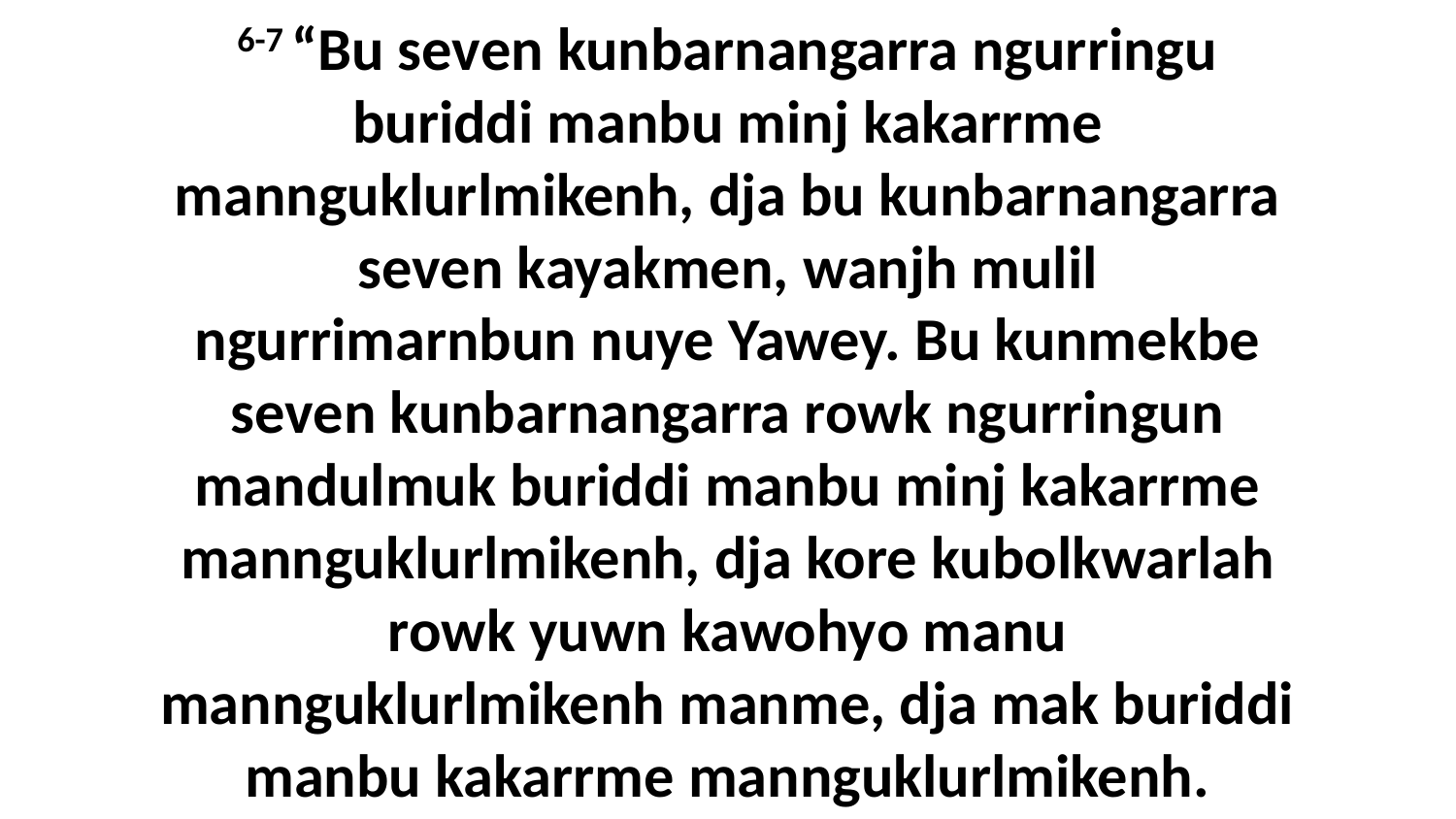

6-7 “Bu seven kunbarnangarra ngurringu buriddi manbu minj kakarrme mannguklurlmikenh, dja bu kunbarnangarra seven kayakmen, wanjh mulil ngurrimarnbun nuye Yawey. Bu kunmekbe seven kunbarnangarra rowk ngurringun mandulmuk buriddi manbu minj kakarrme mannguklurlmikenh, dja kore kubolkwarlah rowk yuwn kawohyo manu mannguklurlmikenh manme, dja mak buriddi manbu kakarrme mannguklurlmikenh.